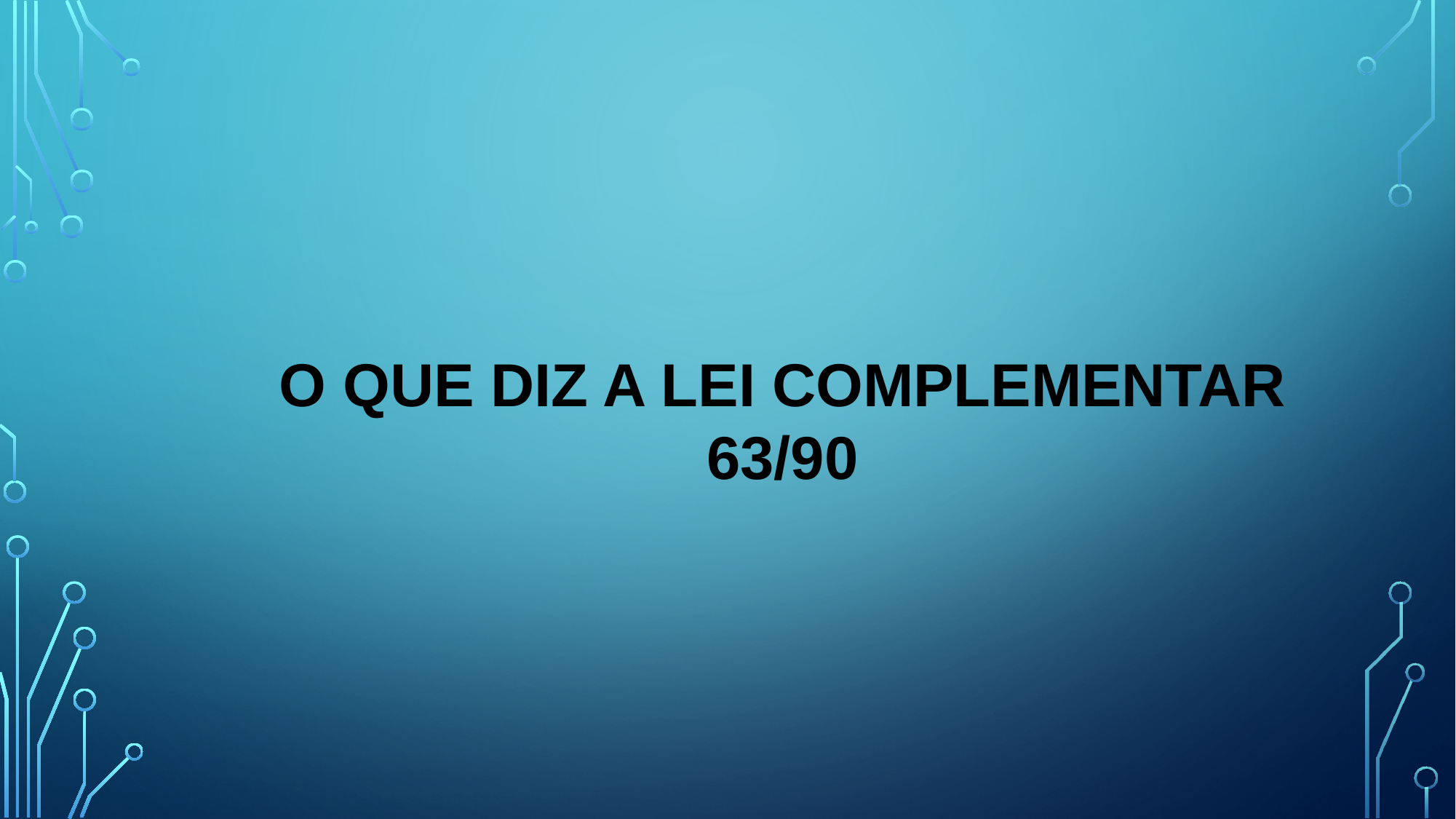

O QUE DIZ A LEI COMPLEMENTAR 63/90